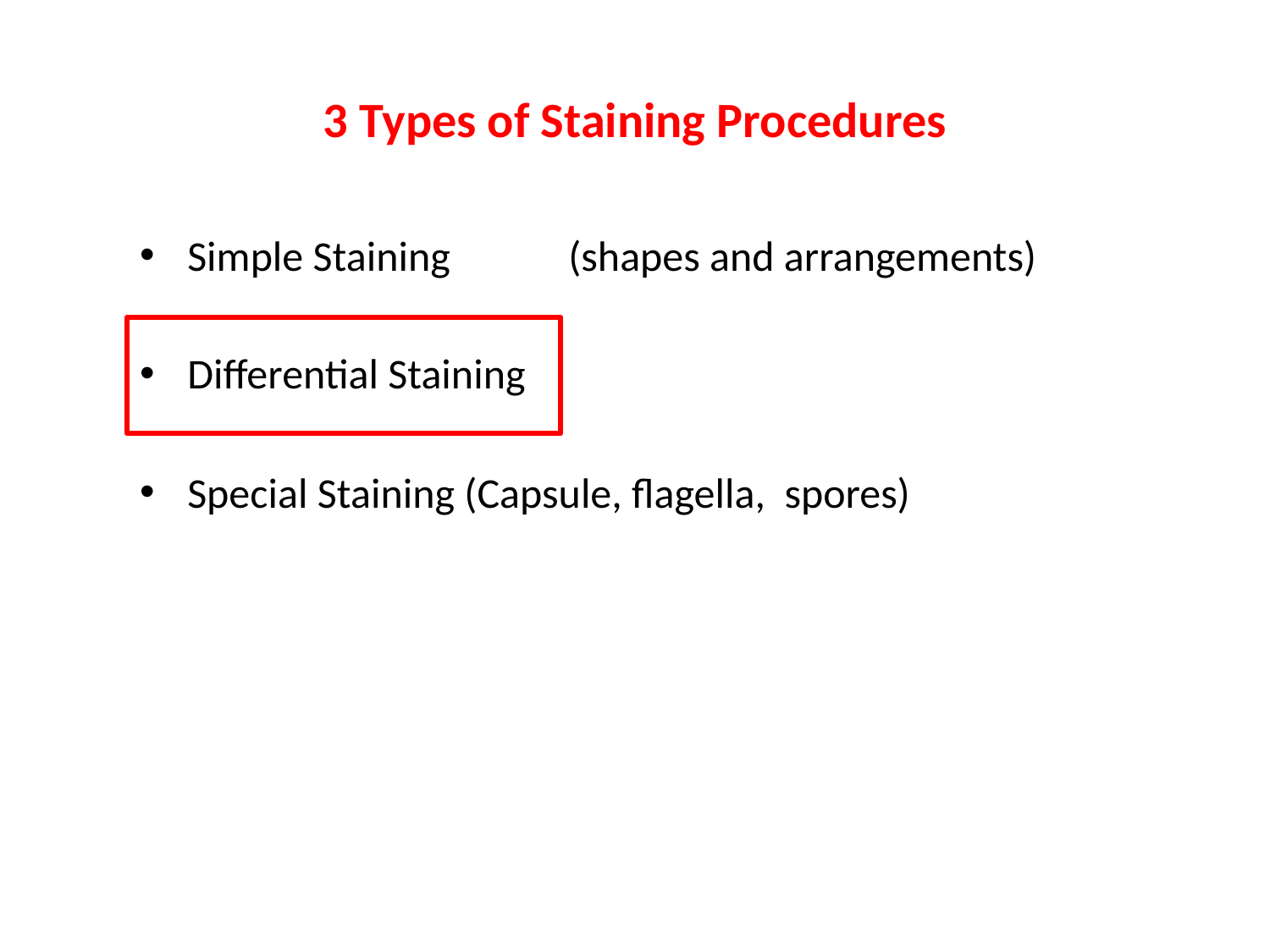

# 3 Types of Staining Procedures
Simple Staining	(shapes and arrangements)

Differential Staining

Special Staining (Capsule, flagella,  spores)